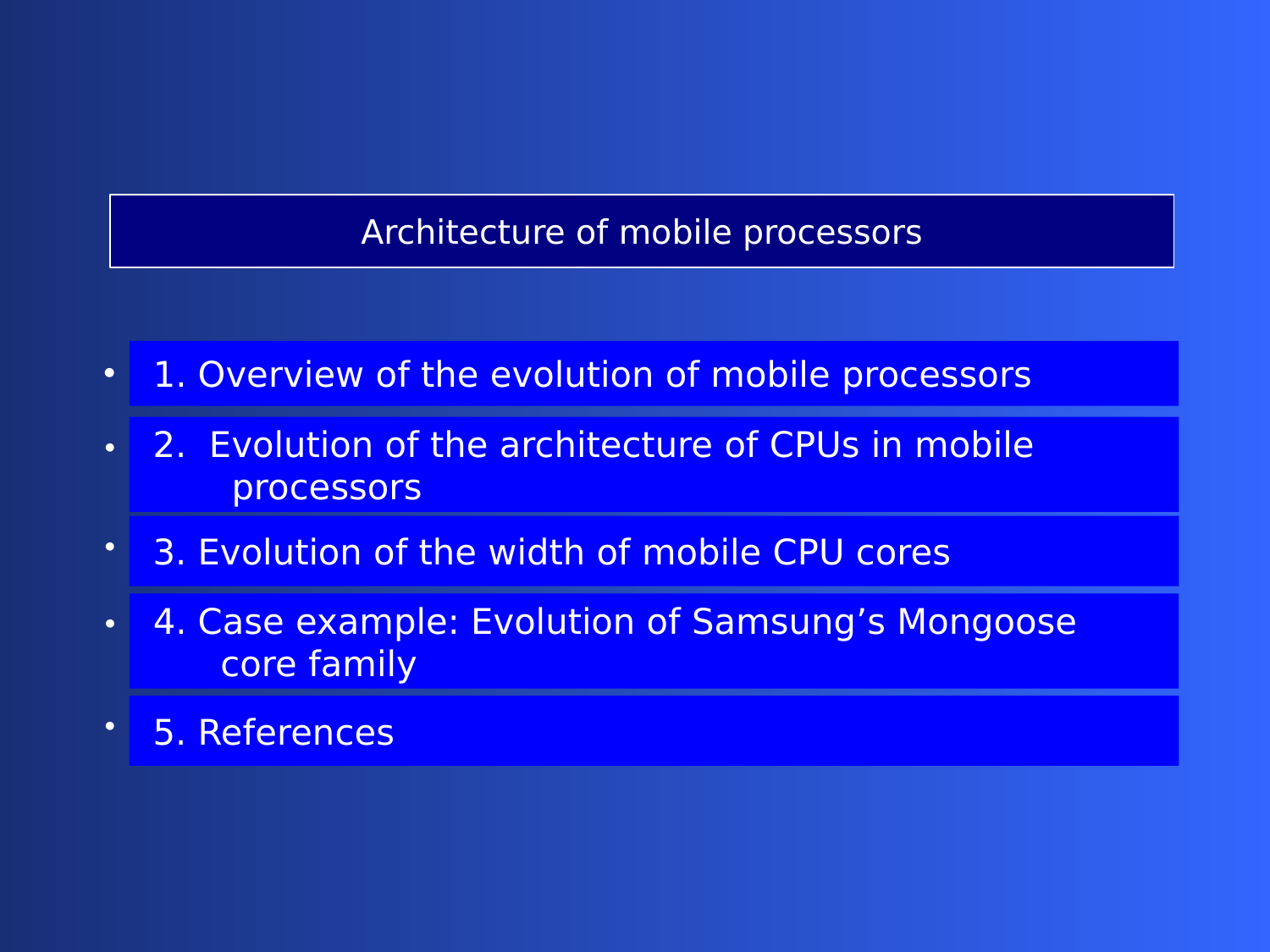

Architecture of mobile processors
 1. Overview of the evolution of mobile processors

 2.  Evolution of the architecture of CPUs in mobile
        processors

 3. Evolution of the width of mobile CPU cores

 4. Case example: Evolution of Samsung’s Mongoose
       core family

 5. References